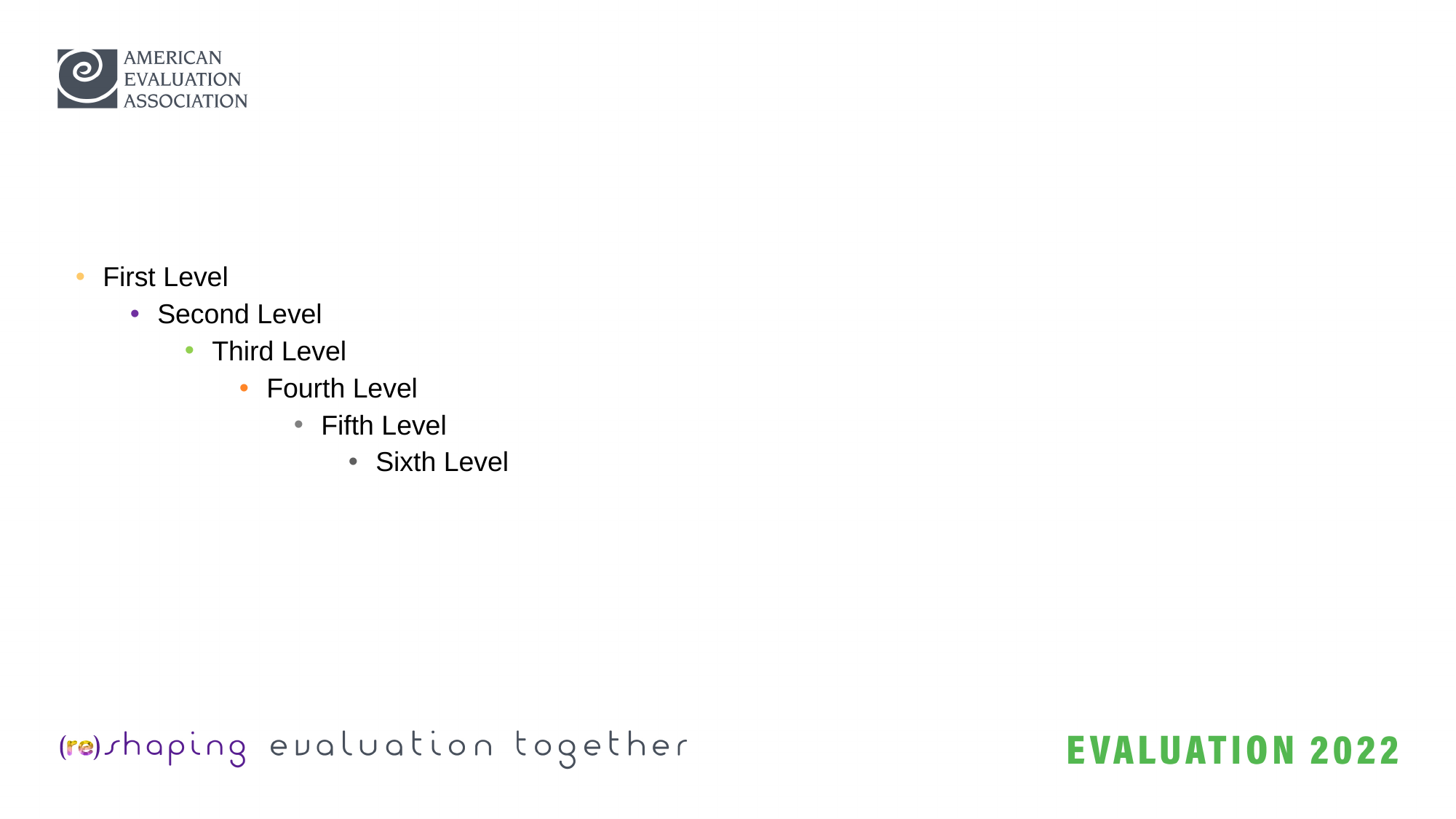

#

First Level
Second Level
Third Level
Fourth Level
Fifth Level
Sixth Level